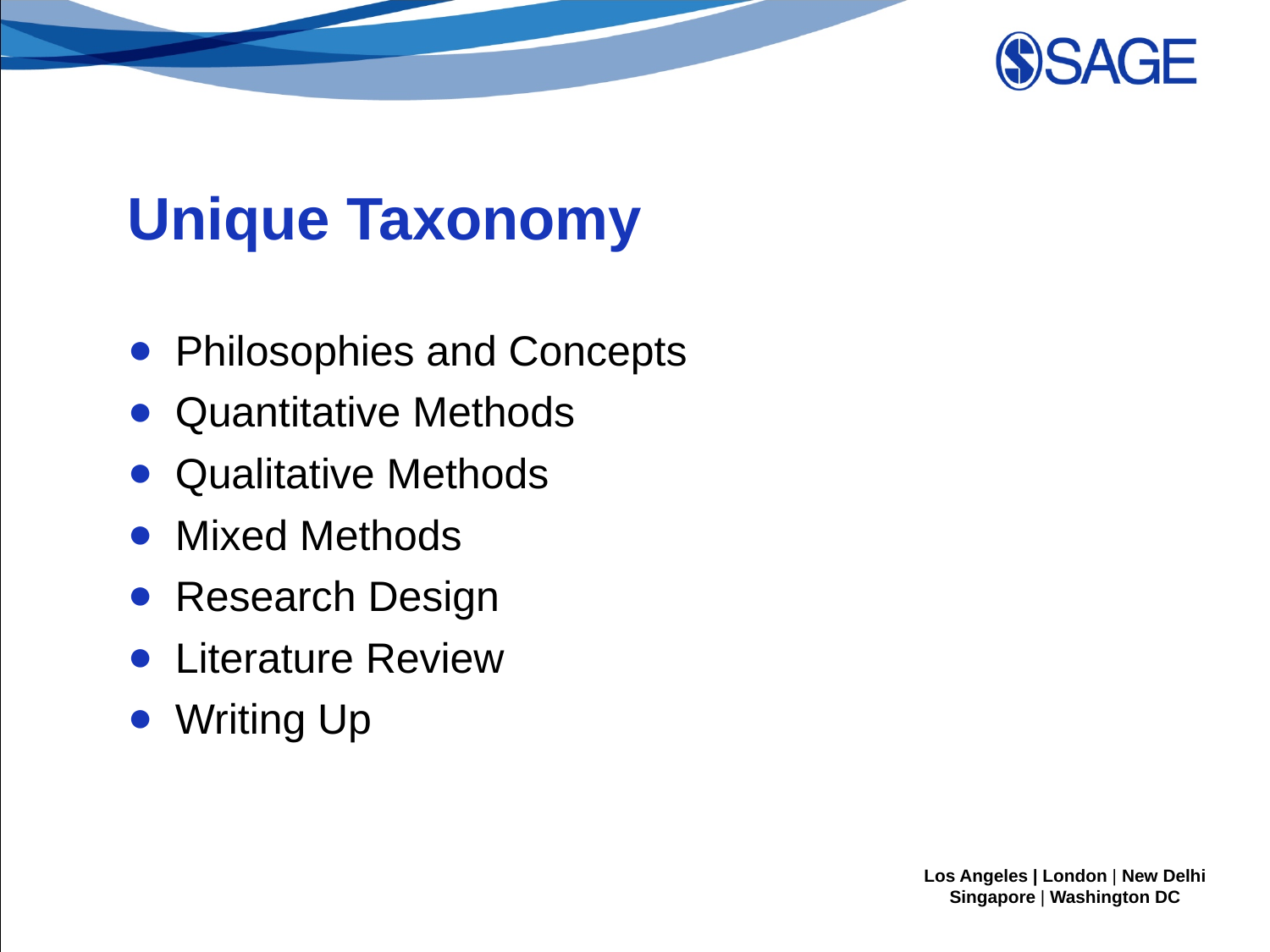

# Unique Taxonomy
Philosophies and Concepts
Quantitative Methods
Qualitative Methods
Mixed Methods
Research Design
Literature Review
Writing Up